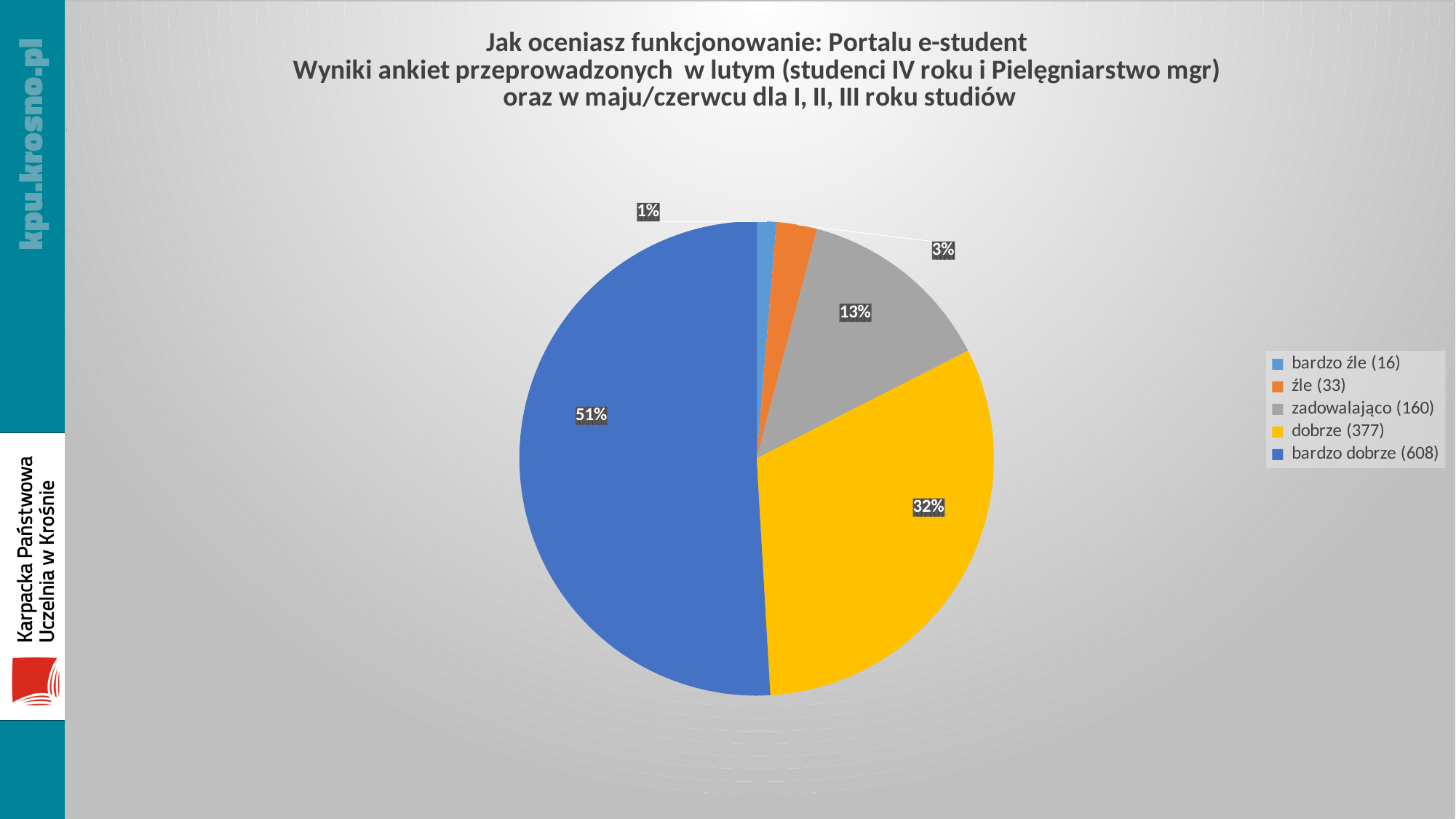

### Chart:
Jak oceniasz funkcjonowanie: Portalu e-student
Wyniki ankiet przeprowadzonych  w lutym (studenci IV roku i Pielęgniarstwo mgr)
oraz w maju/czerwcu dla I, II, III roku studiów

| Category |  |
|---|---|
|  bardzo źle (16) | 16.0 |
|  źle (33) | 33.0 |
|  zadowalająco (160) | 160.0 |
|  dobrze (377) | 377.0 |
|  bardzo dobrze (608) | 608.0 |